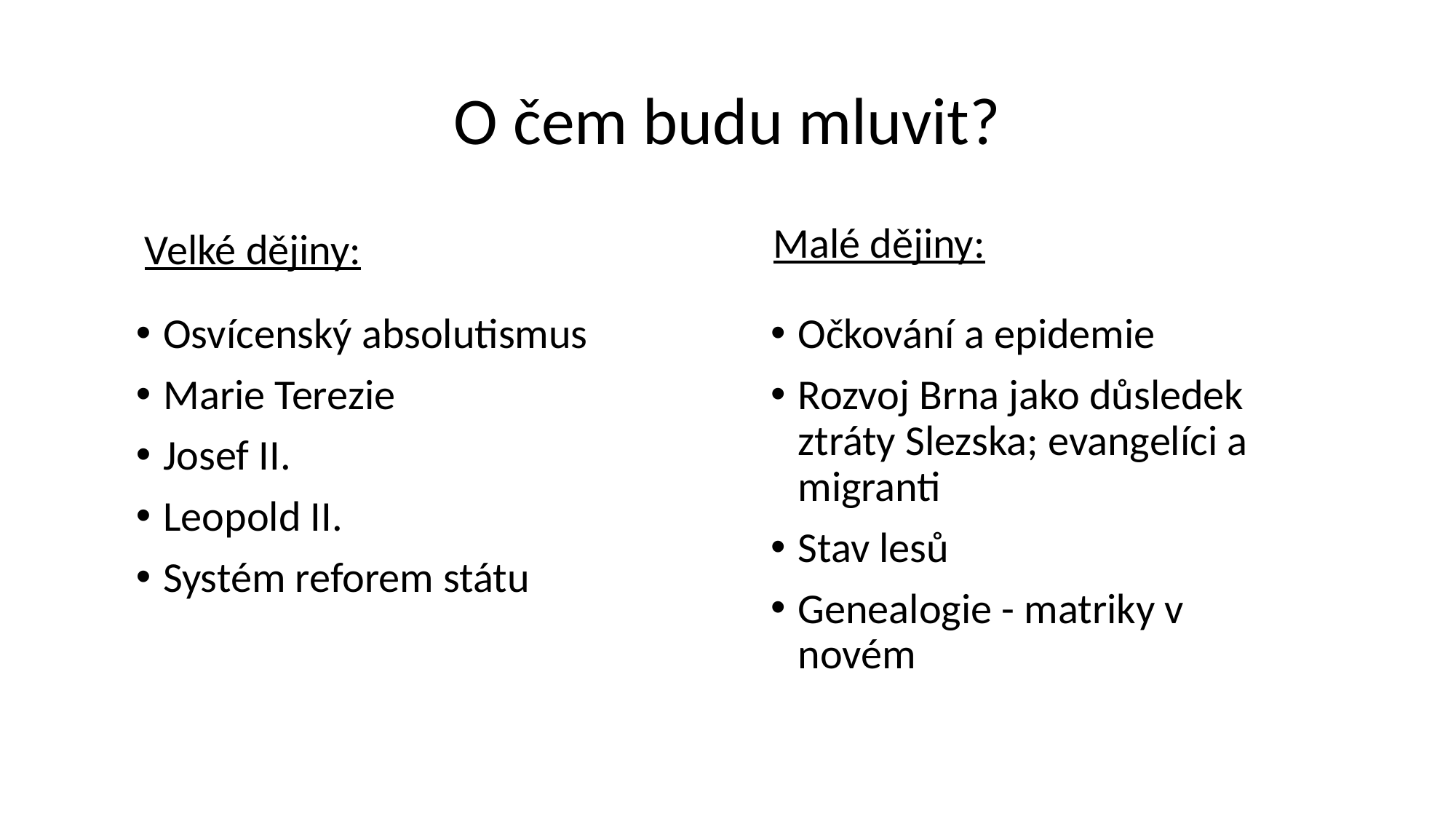

# O čem budu mluvit?
Malé dějiny:
Velké dějiny:
Osvícenský absolutismus
Marie Terezie
Josef II.
Leopold II.
Systém reforem státu
Očkování a epidemie
Rozvoj Brna jako důsledek ztráty Slezska; evangelíci a migranti
Stav lesů
Genealogie - matriky v novém